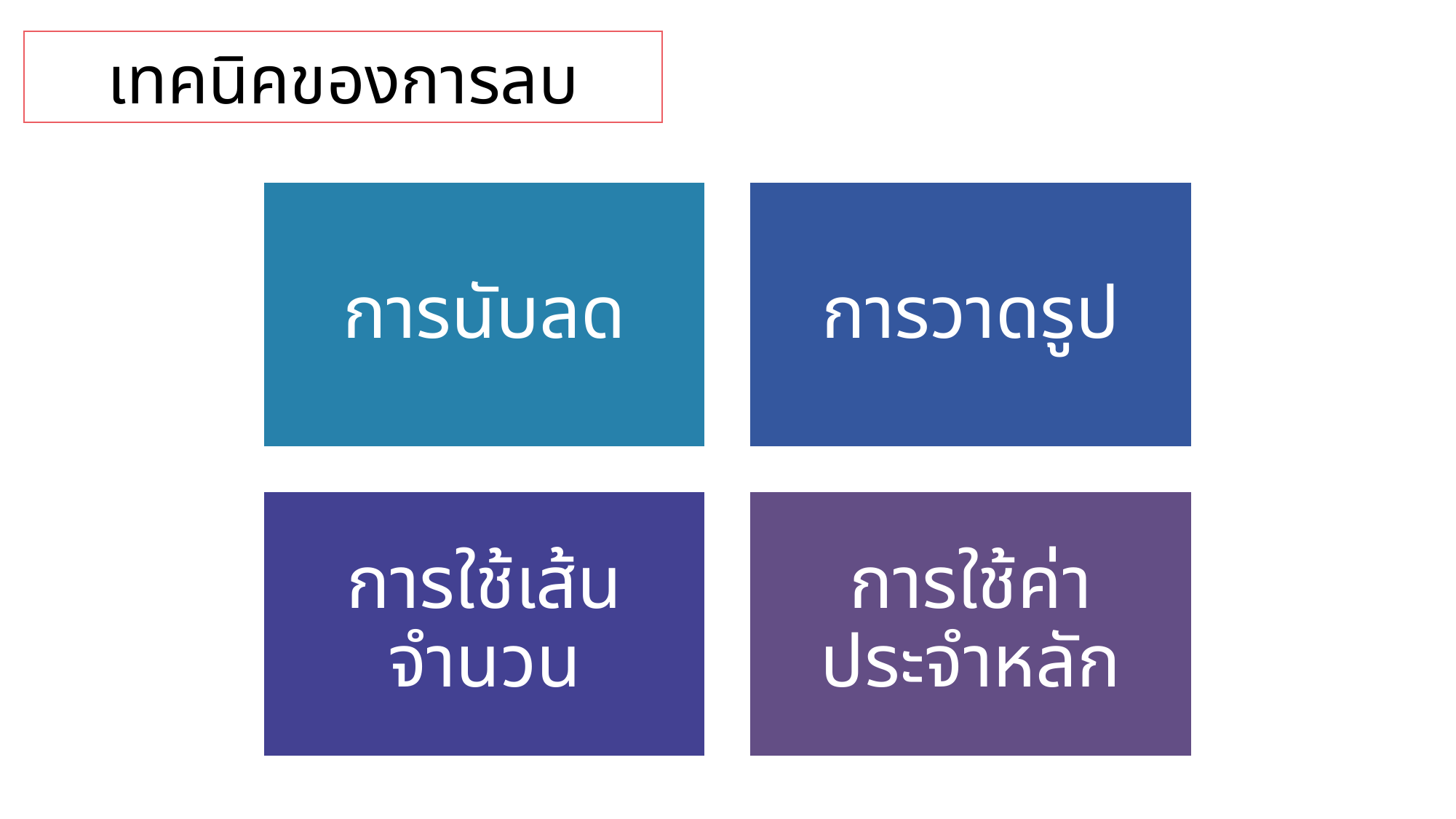

เทคนิคของการลบ
การนับลด
การวาดรูป
การใช้เส้นจำนวน
การใช้ค่าประจำหลัก